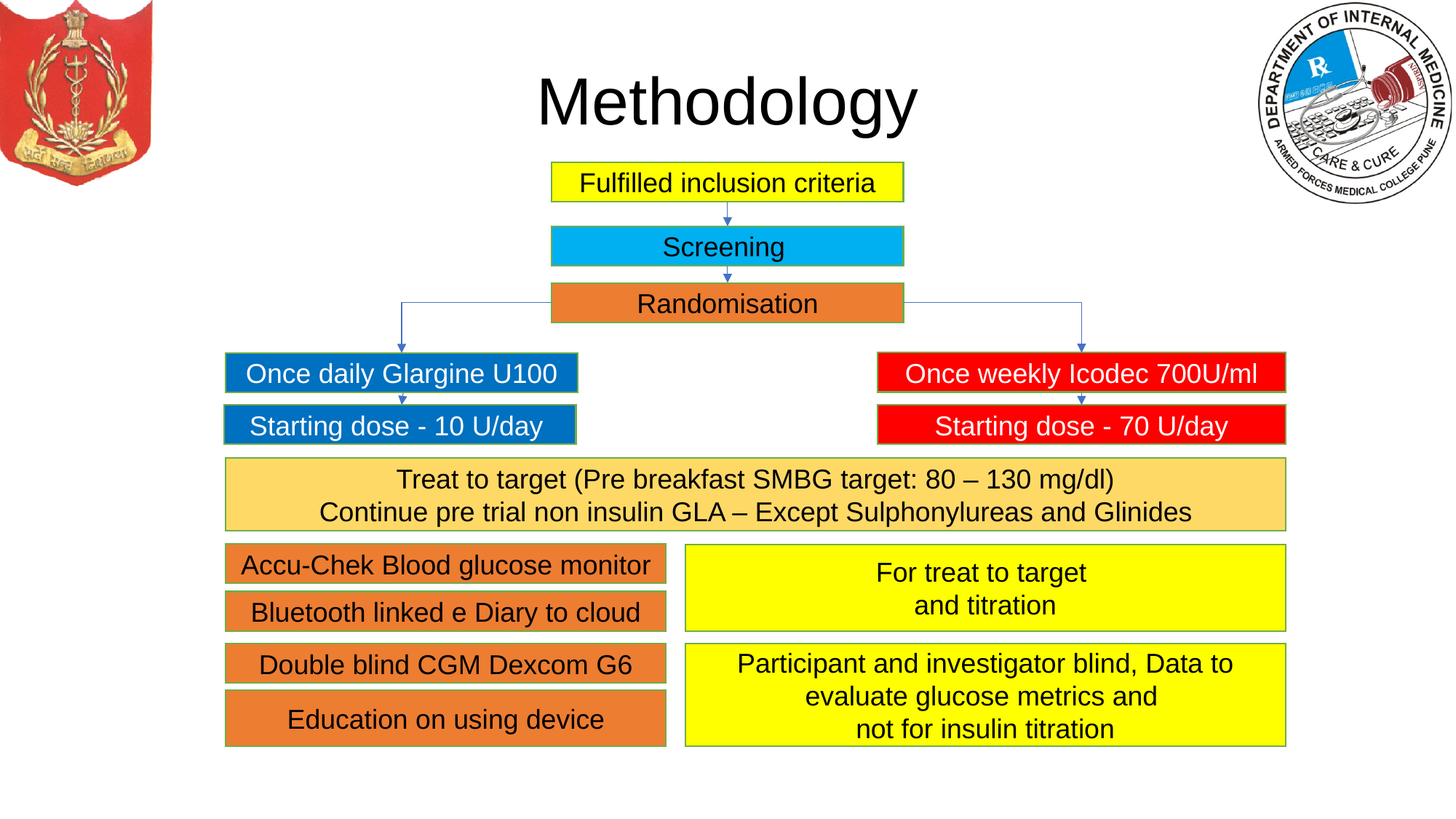

# Methodology
Fulfilled inclusion criteria
Screening
Randomisation
Once weekly Icodec 700U/ml
Once daily Glargine U100
Starting dose - 10 U/day
Starting dose - 70 U/day
Treat to target (Pre breakfast SMBG target: 80 – 130 mg/dl)
Continue pre trial non insulin GLA – Except Sulphonylureas and Glinides
Accu-Chek Blood glucose monitor
For treat to target
and titration
Bluetooth linked e Diary to cloud
Double blind CGM Dexcom G6
Participant and investigator blind, Data to evaluate glucose metrics and
not for insulin titration
Education on using device